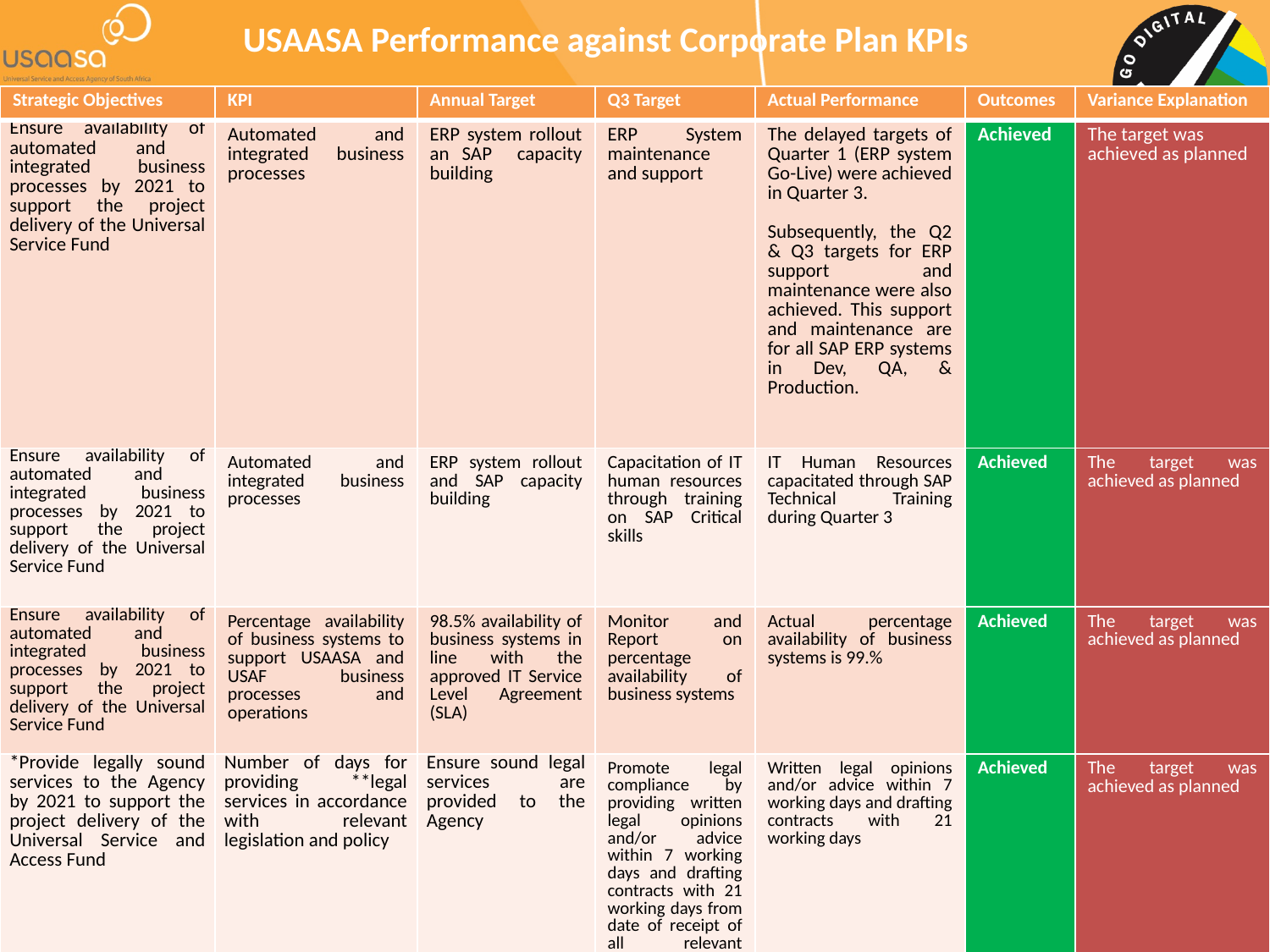

USAASA Performance against Corporate Plan KPIs

| Strategic Objectives | KPI | Annual Target | Q3 Target | Actual Performance | Outcomes | Variance Explanation |
| --- | --- | --- | --- | --- | --- | --- |
| Ensure availability of automated and integrated business processes by 2021 to support the project delivery of the Universal Service Fund | Automated and integrated business processes | ERP system rollout an SAP capacity building | ERP System maintenance and support | The delayed targets of Quarter 1 (ERP system Go-Live) were achieved in Quarter 3.   Subsequently, the Q2 & Q3 targets for ERP support and maintenance were also achieved. This support and maintenance are for all SAP ERP systems in Dev, QA, & Production. | Achieved | The target was achieved as planned |
| Ensure availability of automated and integrated business processes by 2021 to support the project delivery of the Universal Service Fund | Automated and integrated business processes | ERP system rollout and SAP capacity building | Capacitation of IT human resources through training on SAP Critical skills | IT Human Resources capacitated through SAP Technical Training during Quarter 3 | Achieved | The target was achieved as planned |
| Ensure availability of automated and integrated business processes by 2021 to support the project delivery of the Universal Service Fund | Percentage availability of business systems to support USAASA and USAF business processes and operations | 98.5% availability of business systems in line with the approved IT Service Level Agreement (SLA) | Monitor and Report on percentage availability of business systems | Actual percentage availability of business systems is 99.% | Achieved | The target was achieved as planned |
| \*Provide legally sound services to the Agency by 2021 to support the project delivery of the Universal Service and Access Fund | Number of days for providing \*\*legal services in accordance with relevant legislation and policy | Ensure sound legal services are provided to the Agency | Promote legal compliance by providing written legal opinions and/or advice within 7 working days and drafting contracts with 21 working days from date of receipt of all relevant information | Written legal opinions and/or advice within 7 working days and drafting contracts with 21 working days | Achieved | The target was achieved as planned |